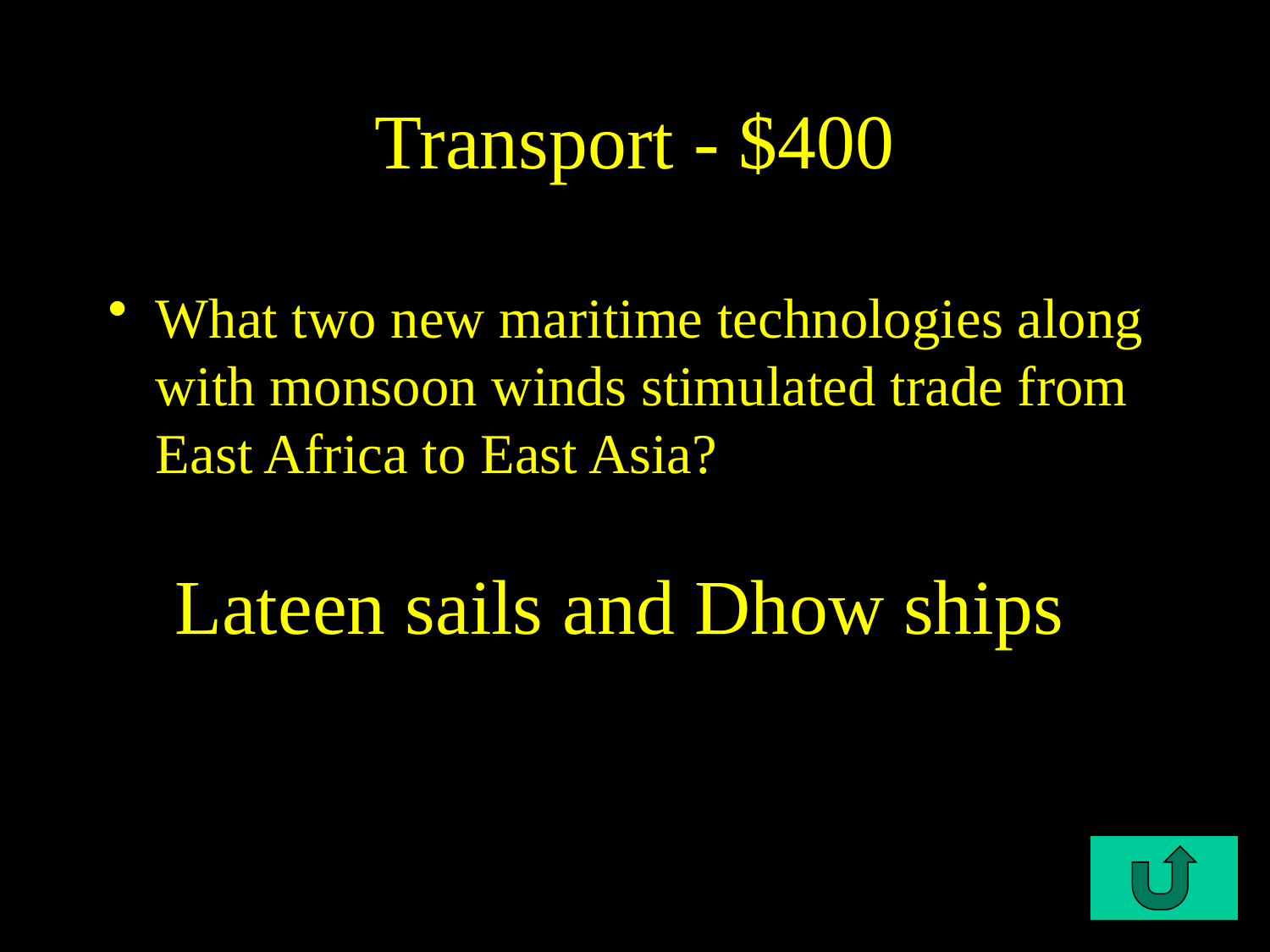

# Transport - $400
What two new maritime technologies along with monsoon winds stimulated trade from East Africa to East Asia?
C4-$400
Lateen sails and Dhow ships